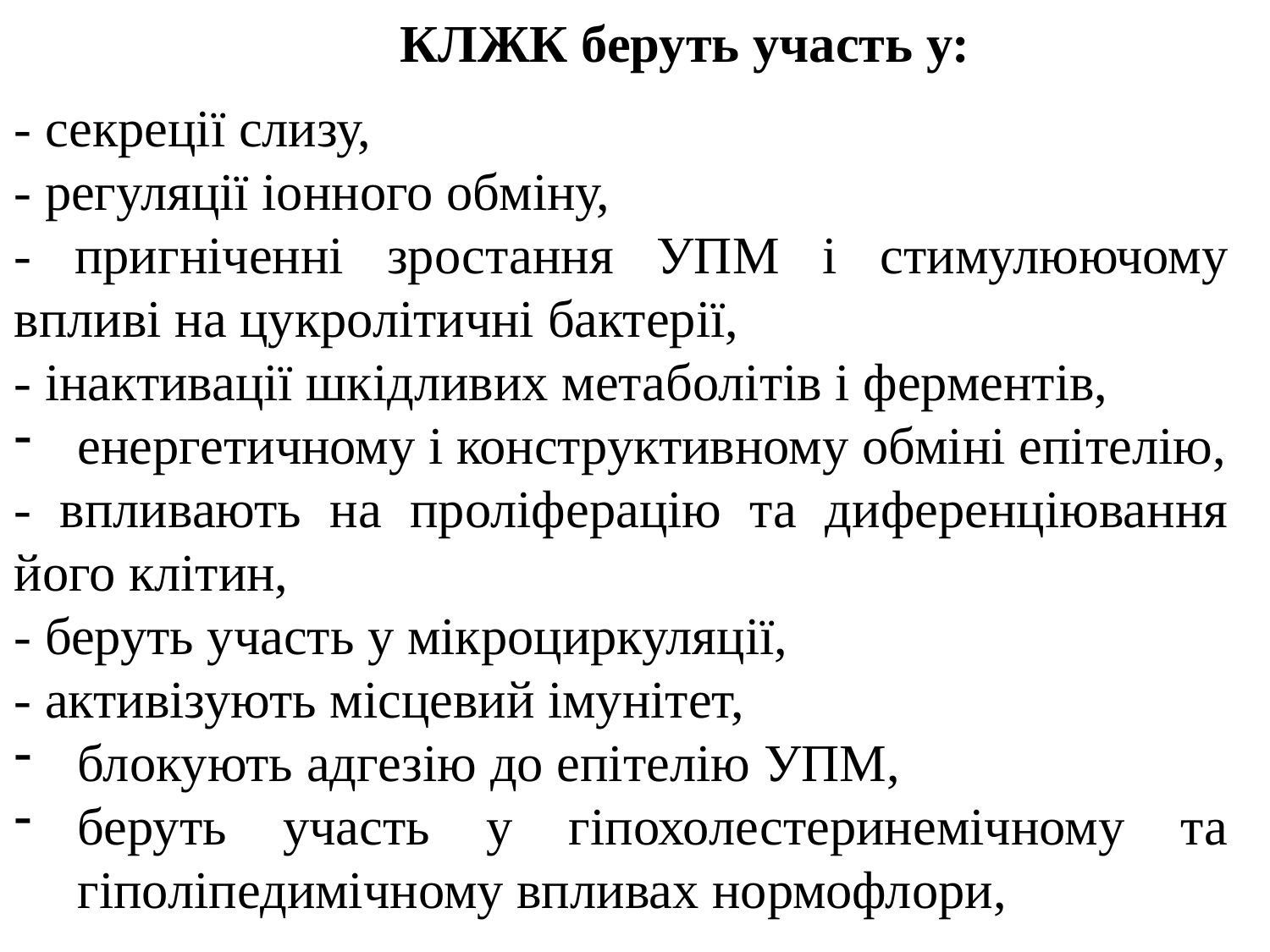

КЛЖК беруть участь у:

- секреції слизу,
- регуляції іонного обміну,
- пригніченні зростання УПМ і стимулюючому впливі на цукролітичні бактерії,
- інактивації шкідливих метаболітів і ферментів,
енергетичному і конструктивному обміні епітелію,
- впливають на проліферацію та диференціювання його клітин,
- беруть участь у мікроциркуляції,
- активізують місцевий імунітет,
блокують адгезію до епітелію УПМ,
беруть участь у гіпохолестеринемічному та гіполіпедимічному впливах нормофлори,